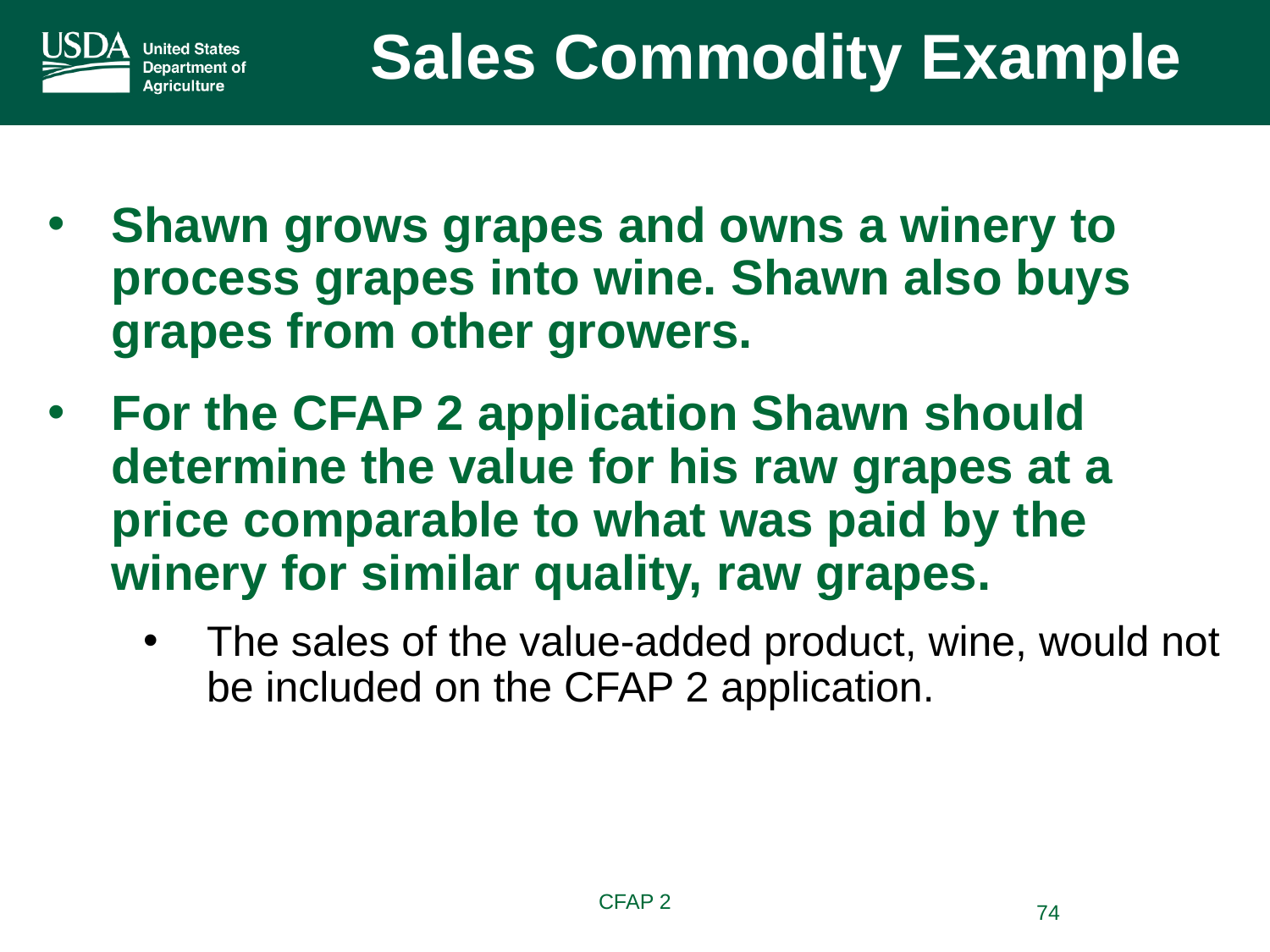

Sales Commodity Example
Shawn grows grapes and owns a winery to process grapes into wine. Shawn also buys grapes from other growers.
For the CFAP 2 application Shawn should determine the value for his raw grapes at a price comparable to what was paid by the winery for similar quality, raw grapes.
The sales of the value-added product, wine, would not be included on the CFAP 2 application.
CFAP 2
	74